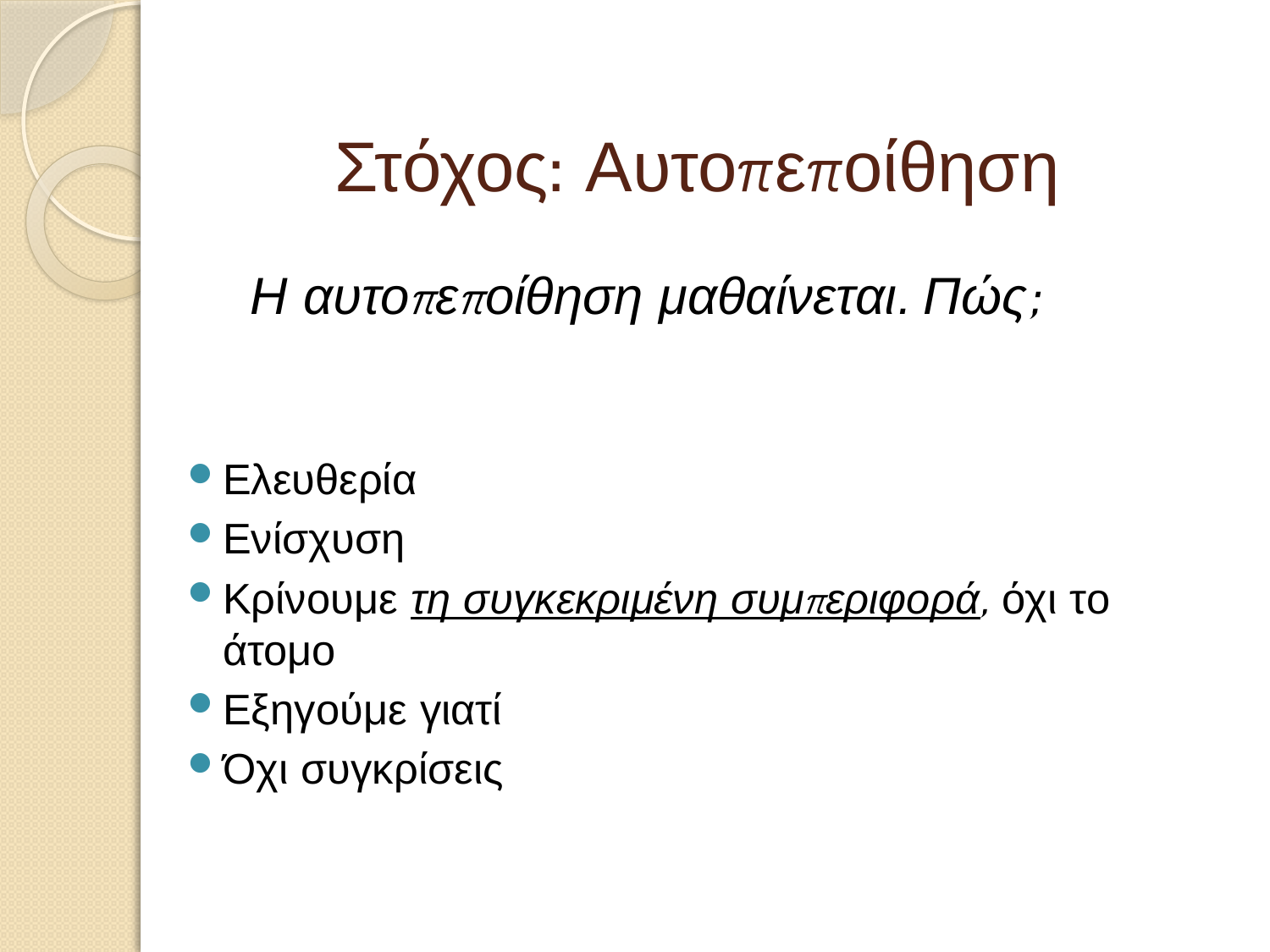

# Στόχος: Αυτοπεποίθηση
    Η αυτοπεποίθηση μαθαίνεται. Πώς;

Ελευθερία
Ενίσχυση
Κρίνουμε τη συγκεκριμένη συμπεριφορά, όχι το άτομο
Εξηγούμε γιατί
Όχι συγκρίσεις